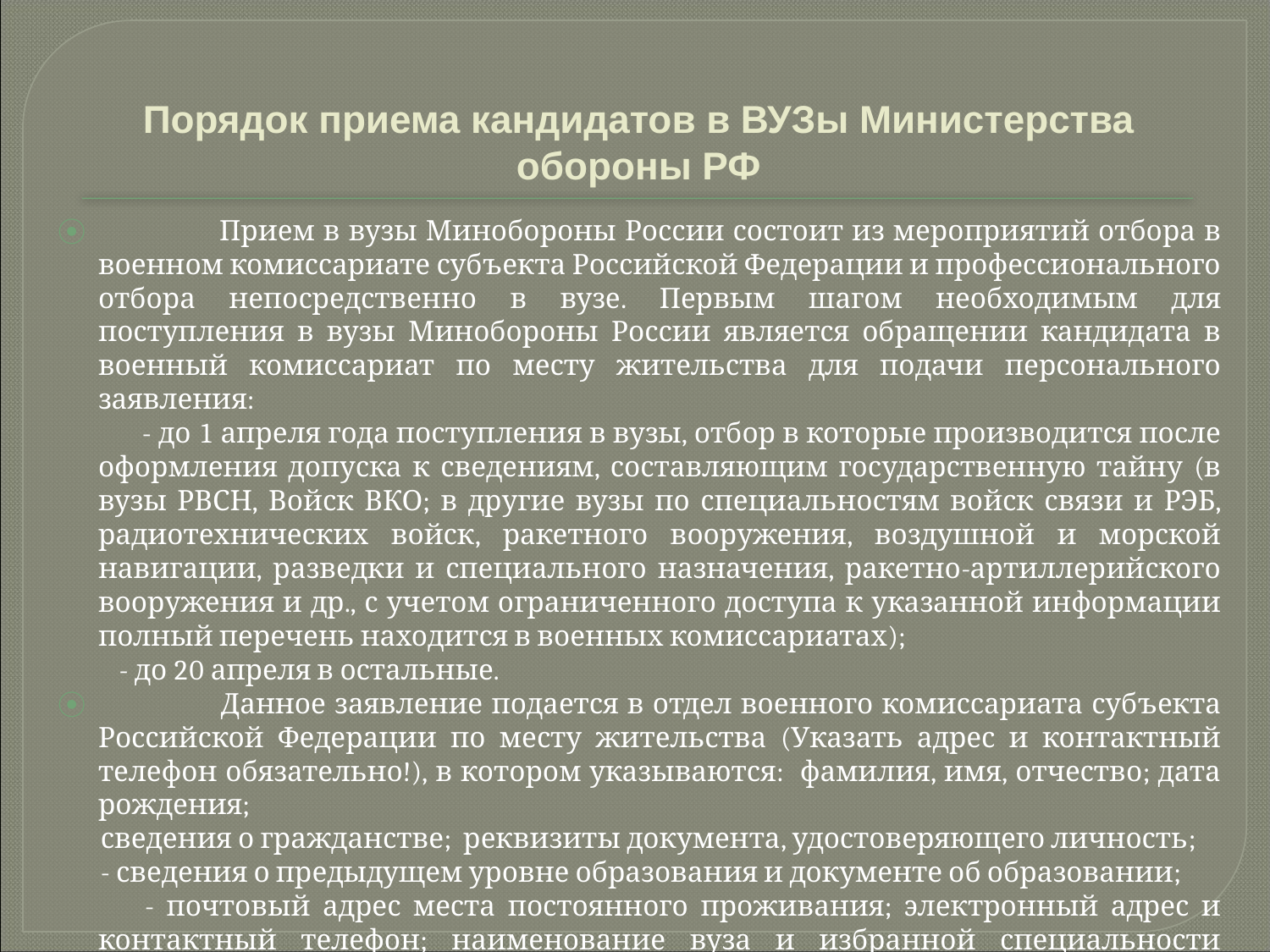

Порядок приема кандидатов в ВУЗы Министерства обороны РФ
              Прием в вузы Минобороны России состоит из мероприятий отбора в военном комиссариате субъекта Российской Федерации и профессионального отбора непосредственно в вузе. Первым шагом необходимым для поступления в вузы Минобороны России является обращении кандидата в военный комиссариат по месту жительства для подачи персонального заявления:
            - до 1 апреля года поступления в вузы, отбор в которые производится после оформления допуска к сведениям, составляющим государственную тайну (в вузы РВСН, Войск ВКО; в другие вузы по специальностям войск связи и РЭБ, радиотехнических войск, ракетного вооружения, воздушной и морской навигации, разведки и специального назначения, ракетно-артиллерийского вооружения и др., с учетом ограниченного доступа к указанной информации полный перечень находится в военных комиссариатах);
          - до 20 апреля в остальные.
              Данное заявление подается в отдел военного комиссариата субъекта Российской Федерации по месту жительства (Указать адрес и контактный телефон обязательно!), в котором указываются:  фамилия, имя, отчество; дата рождения;
       сведения о гражданстве;  реквизиты документа, удостоверяющего личность;
       - сведения о предыдущем уровне образования и документе об образовании;
       - почтовый адрес места постоянного проживания; электронный адрес и контактный телефон; наименование вуза и избранной специальности обучения.